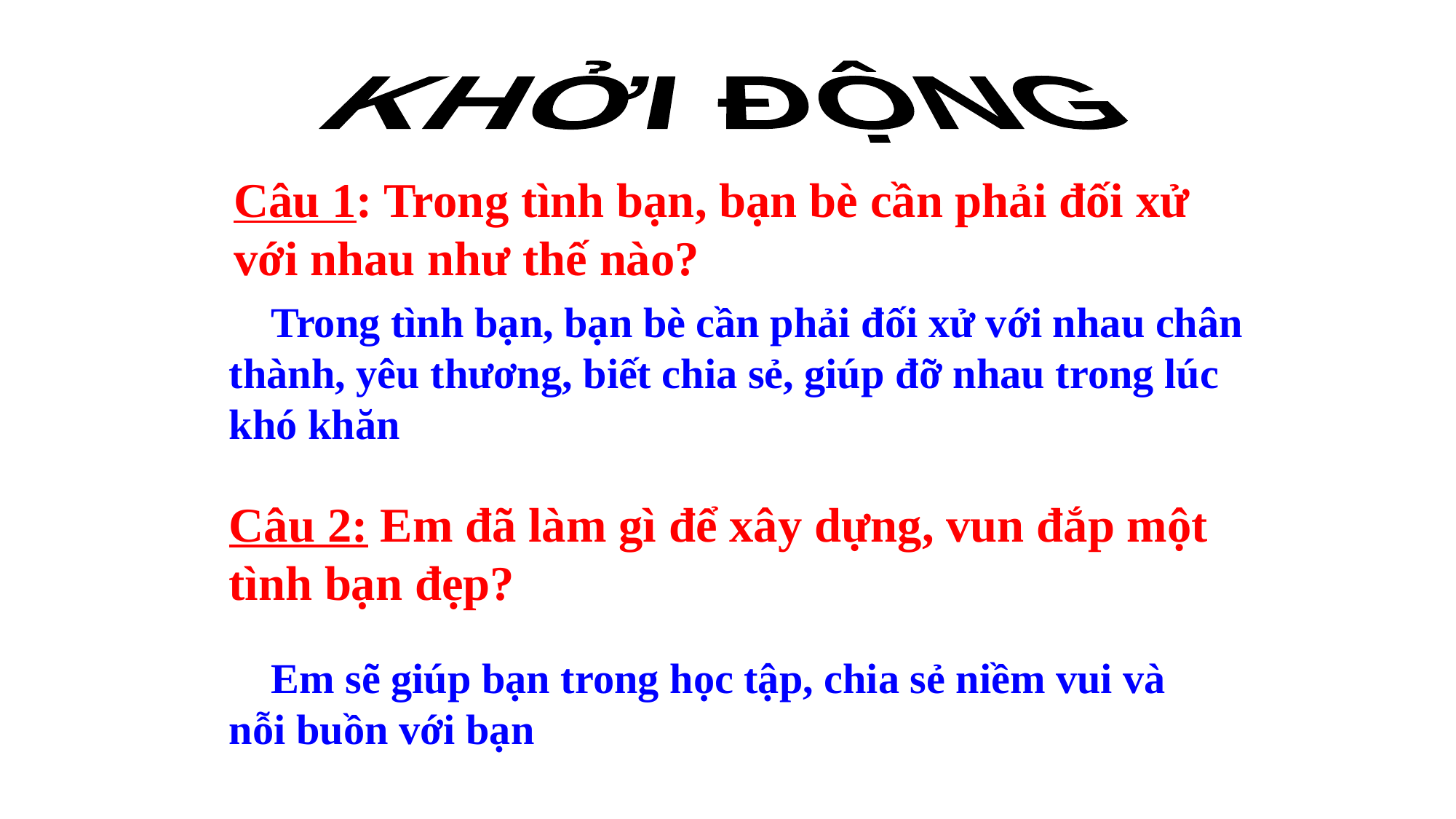

KHỞI ĐỘNG
Câu 1: Trong tình bạn, bạn bè cần phải đối xử với nhau như thế nào?
    Trong tình bạn, bạn bè cần phải đối xử với nhau chân thành, yêu thương, biết chia sẻ, giúp đỡ nhau trong lúc khó khăn
Câu 2: Em đã làm gì để xây dựng, vun đắp một tình bạn đẹp?
    Em sẽ giúp bạn trong học tập, chia sẻ niềm vui và nỗi buồn với bạn